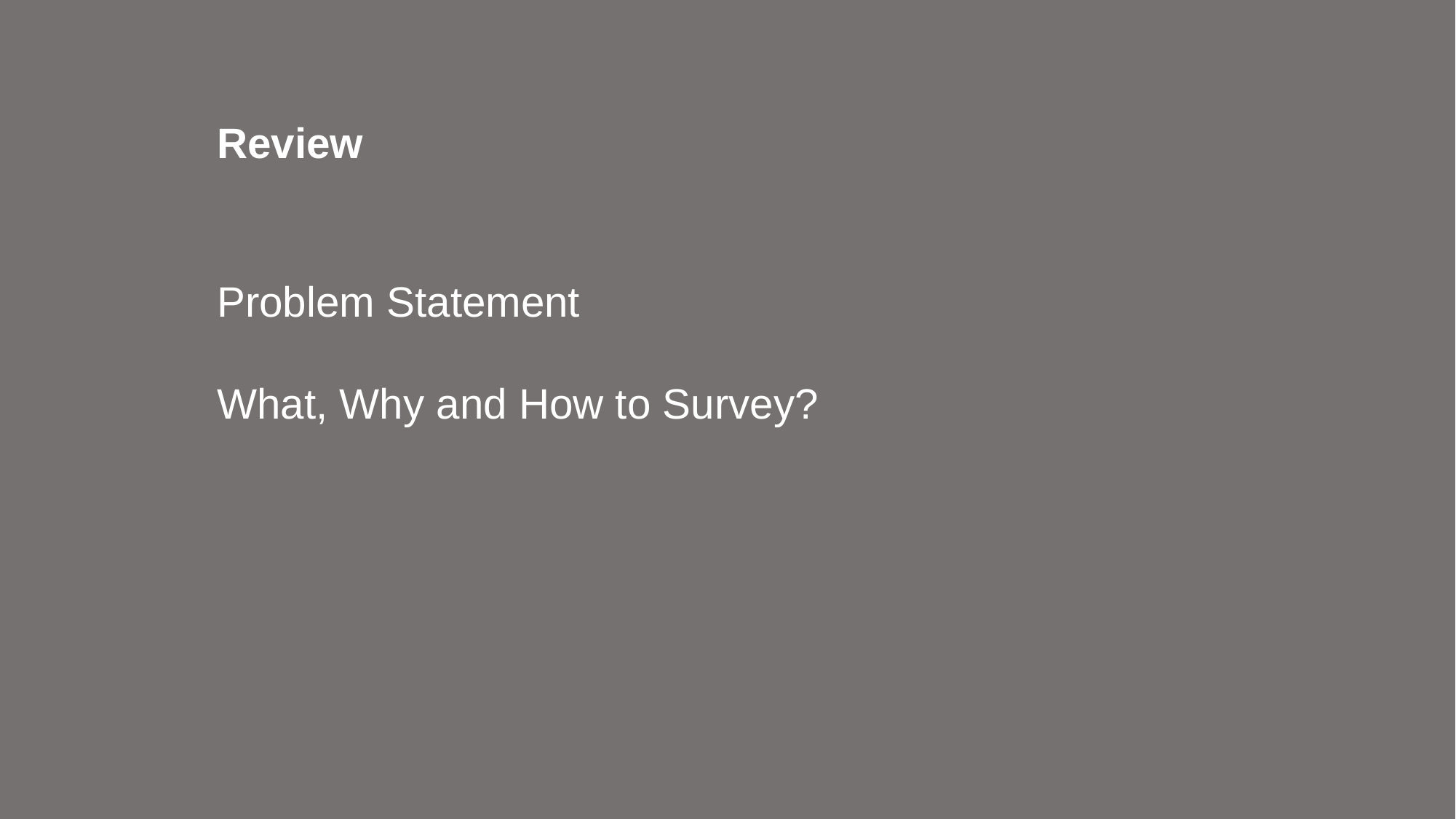

Review
Problem Statement

What, Why and How to Survey?